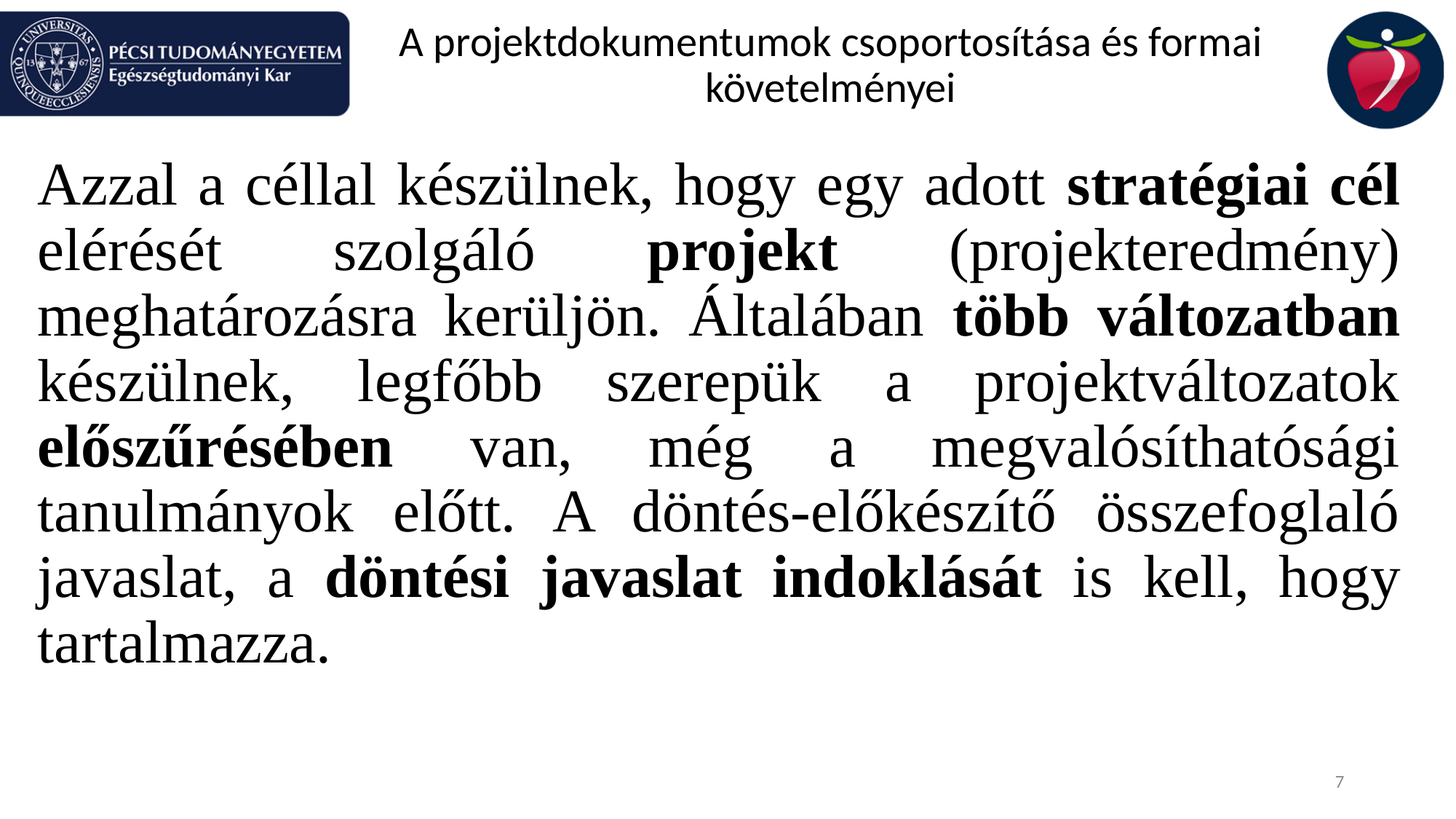

# A projektdokumentumok csoportosítása és formai követelményei
Azzal a céllal készülnek, hogy egy adott stratégiai cél elérését szolgáló projekt (projekteredmény) meghatározásra kerüljön. Általában több változatban készülnek, legfőbb szerepük a projektváltozatok előszűrésében van, még a megvalósíthatósági tanulmányok előtt. A döntés-előkészítő összefoglaló javaslat, a döntési javaslat indoklását is kell, hogy tartalmazza.
7